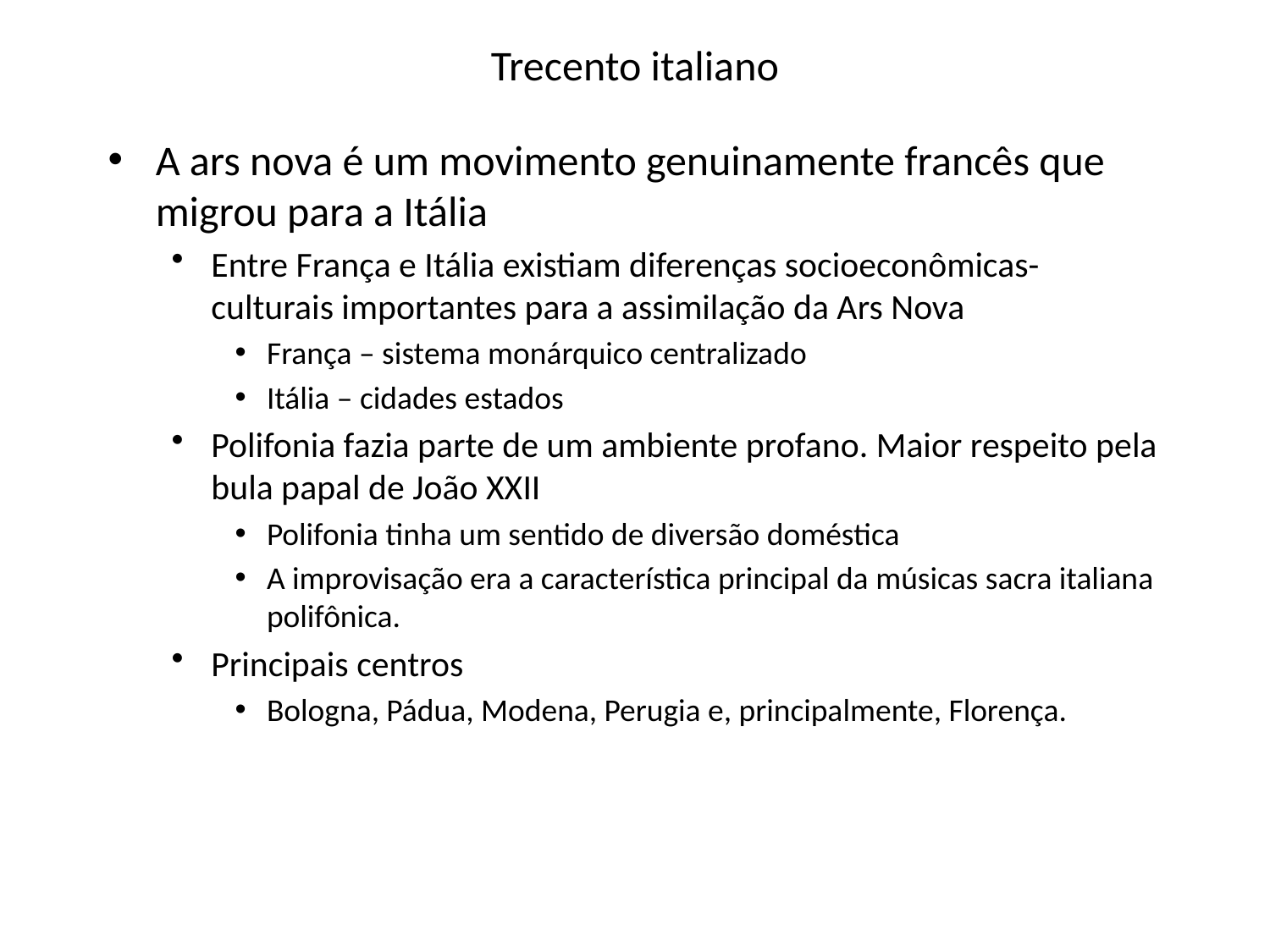

# Trecento italiano
A ars nova é um movimento genuinamente francês que migrou para a Itália
Entre França e Itália existiam diferenças socioeconômicas-culturais importantes para a assimilação da Ars Nova
França – sistema monárquico centralizado
Itália – cidades estados
Polifonia fazia parte de um ambiente profano. Maior respeito pela bula papal de João XXII
Polifonia tinha um sentido de diversão doméstica
A improvisação era a característica principal da músicas sacra italiana polifônica.
Principais centros
Bologna, Pádua, Modena, Perugia e, principalmente, Florença.